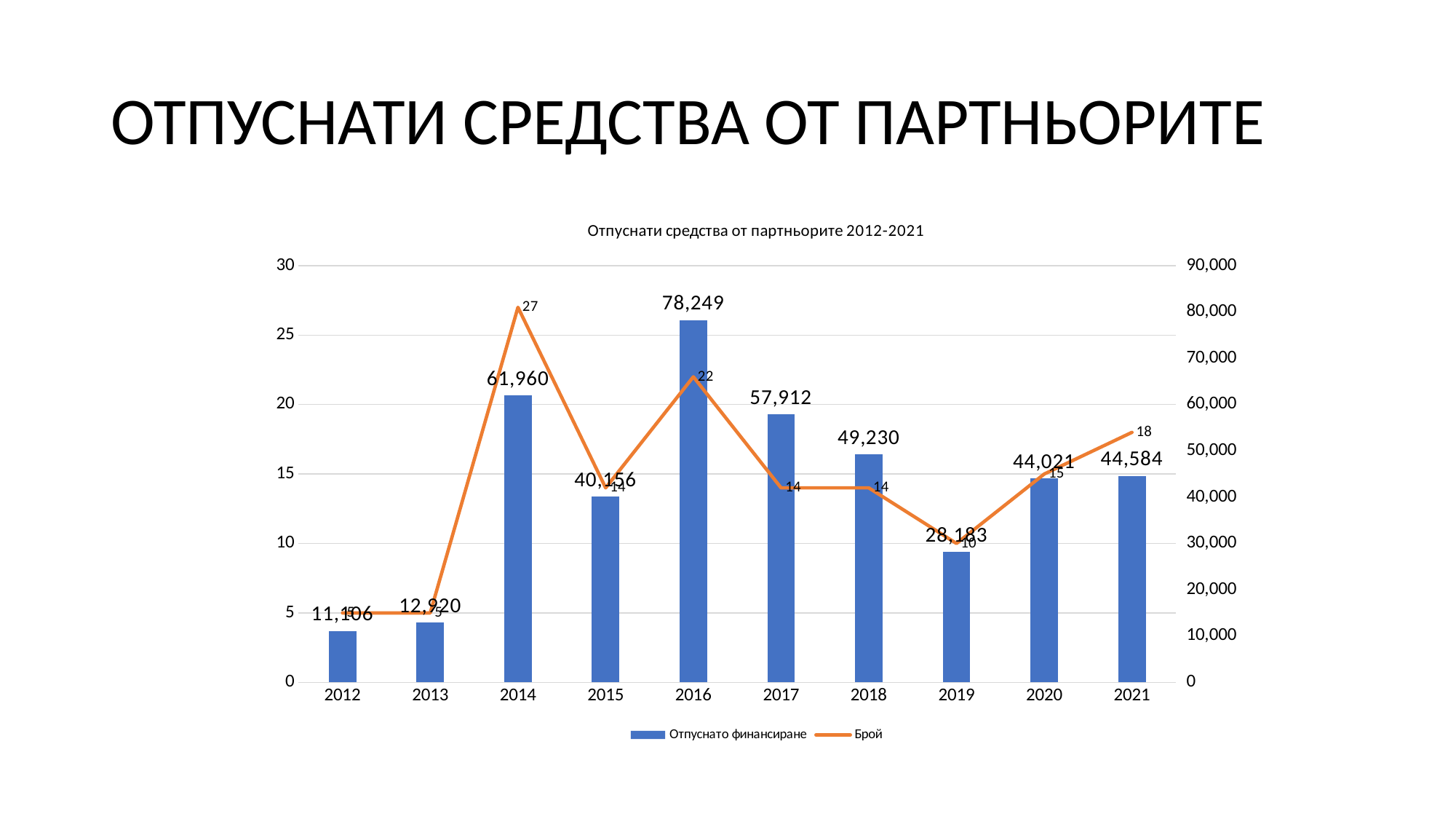

# ОТПУСНАТИ СРЕДСТВА ОТ ПАРТНЬОРИТЕ

### Chart: Отпуснати средства от партньорите 2012-2021

| Category | Отпуснато финансиране | Брой |
|---|---|---|
| 2012 | 11106.0 | 5.0 |
| 2013 | 12920.0 | 5.0 |
| 2014 | 61960.0 | 27.0 |
| 2015 | 40156.0 | 14.0 |
| 2016 | 78249.0 | 22.0 |
| 2017 | 57912.0 | 14.0 |
| 2018 | 49230.0 | 14.0 |
| 2019 | 28183.0 | 10.0 |
| 2020 | 44021.0 | 15.0 |
| 2021 | 44584.0 | 18.0 |